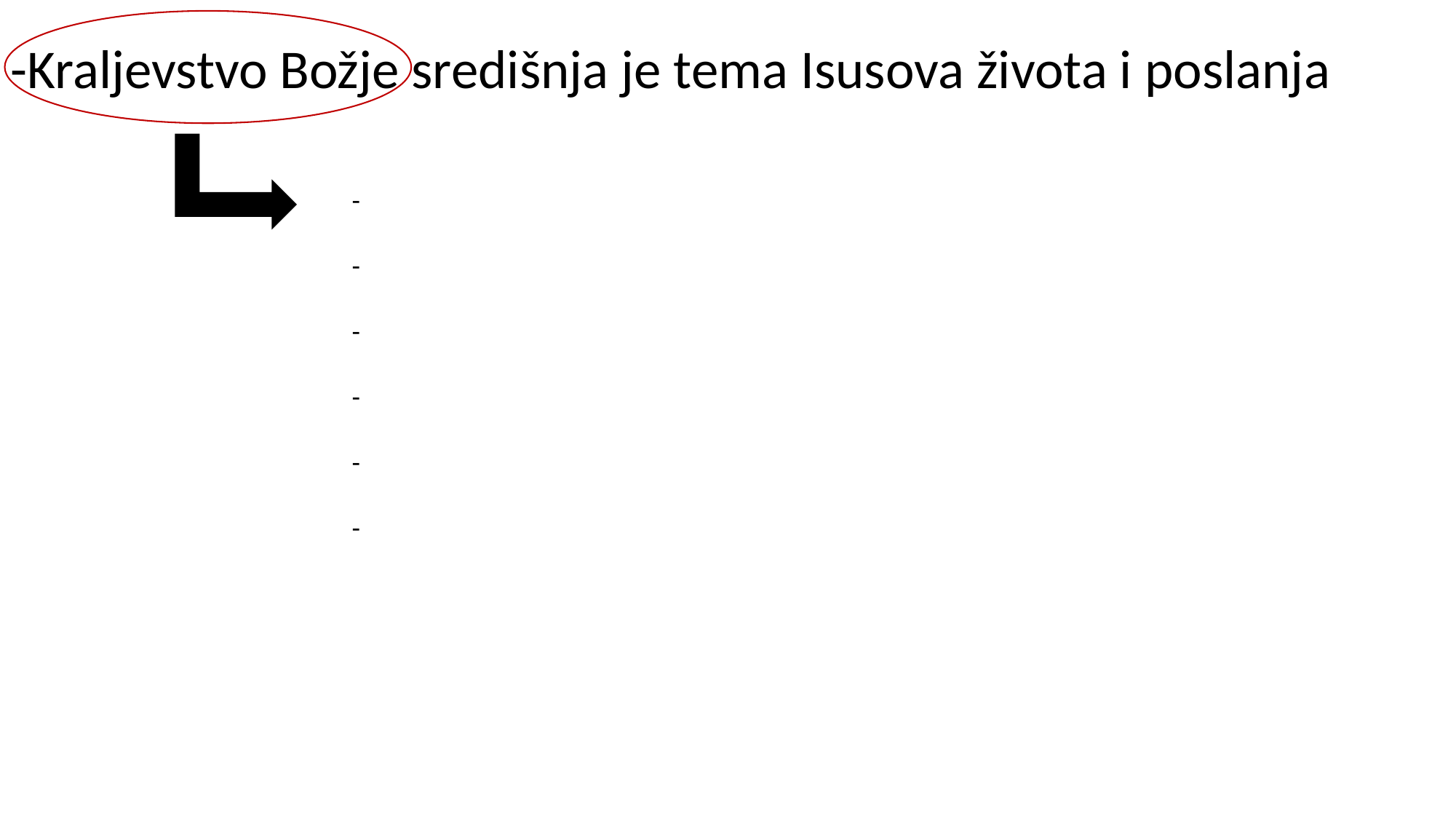

-Kraljevstvo Božje središnja je tema Isusova života i poslanja

-

-

-

-

-

-